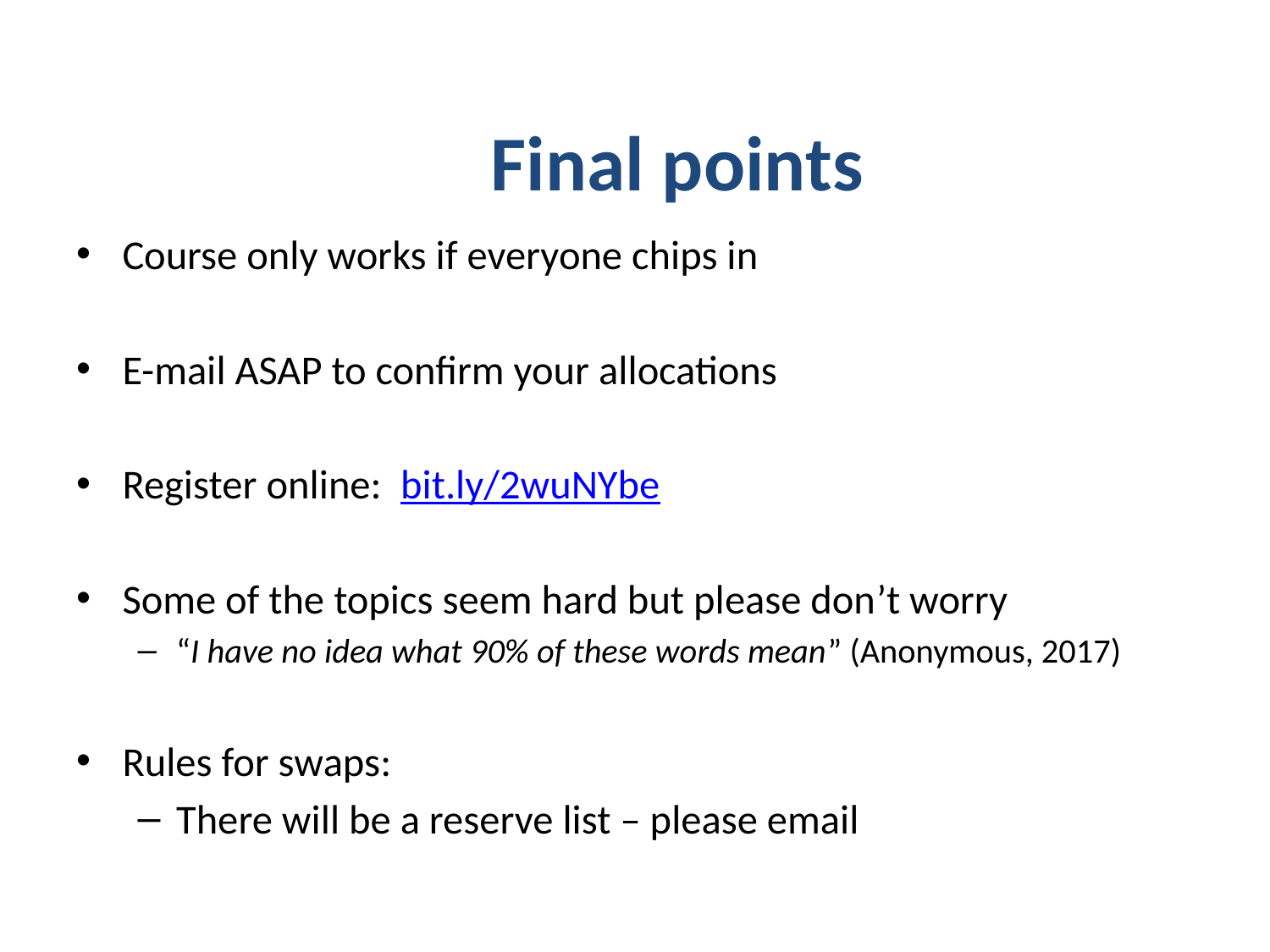

Final points
Course only works if everyone chips in

E-mail ASAP to confirm your allocations

Register online:  bit.ly/2wuNYbe

Some of the topics seem hard but please don’t worry
“I have no idea what 90% of these words mean” (Anonymous, 2017)

Rules for swaps:
There will be a reserve list – please email